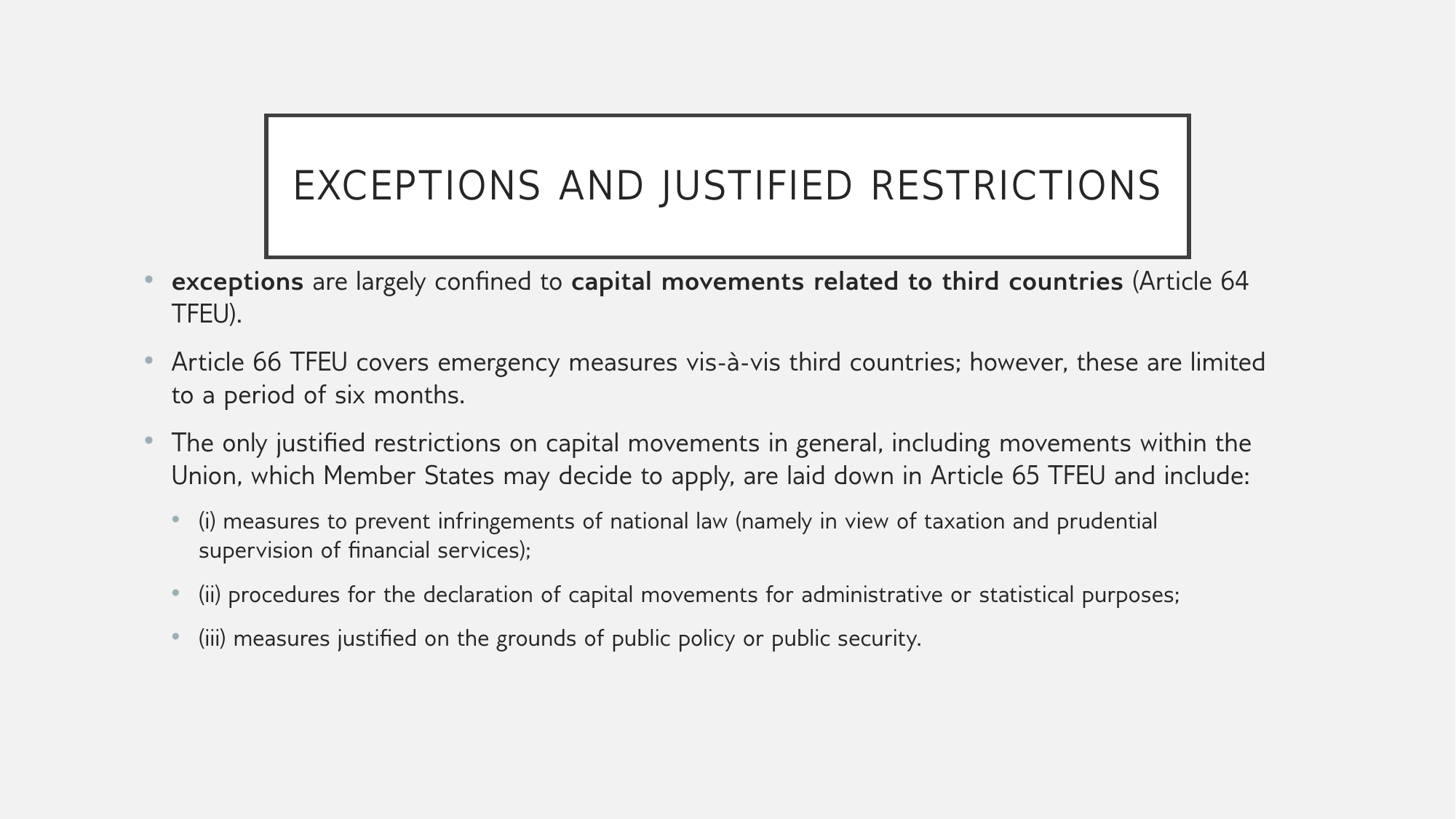

# Exceptions and justified restrictions
exceptions are largely confined to capital movements related to third countries (Article 64 TFEU).
Article 66 TFEU covers emergency measures vis-à-vis third countries; however, these are limited to a period of six months.
The only justified restrictions on capital movements in general, including movements within the Union, which Member States may decide to apply, are laid down in Article 65 TFEU and include:
(i) measures to prevent infringements of national law (namely in view of taxation and prudential supervision of financial services);
(ii) procedures for the declaration of capital movements for administrative or statistical purposes;
(iii) measures justified on the grounds of public policy or public security.